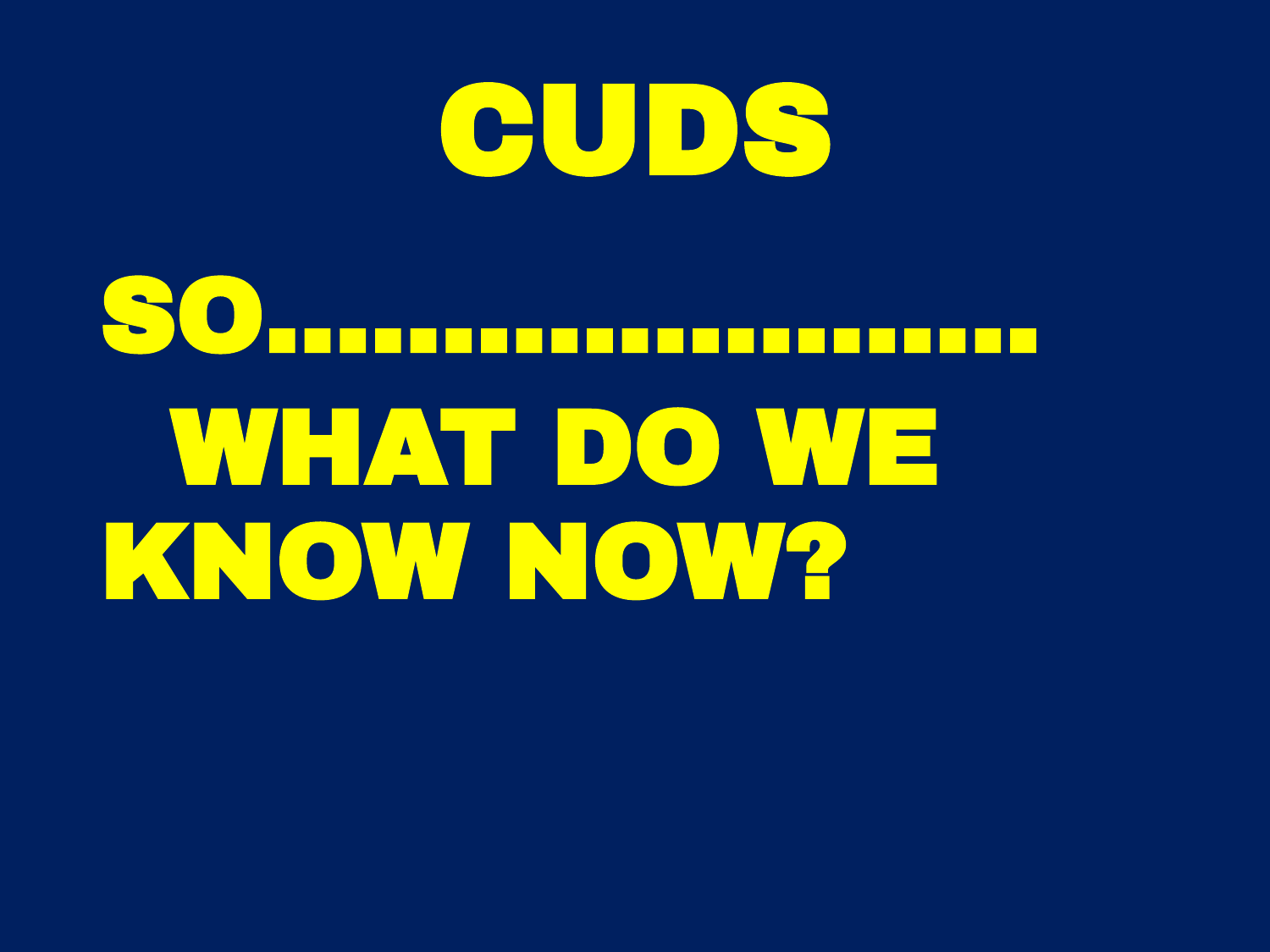

# CUDS
SO………………….
  WHAT DO WE 	KNOW NOW?